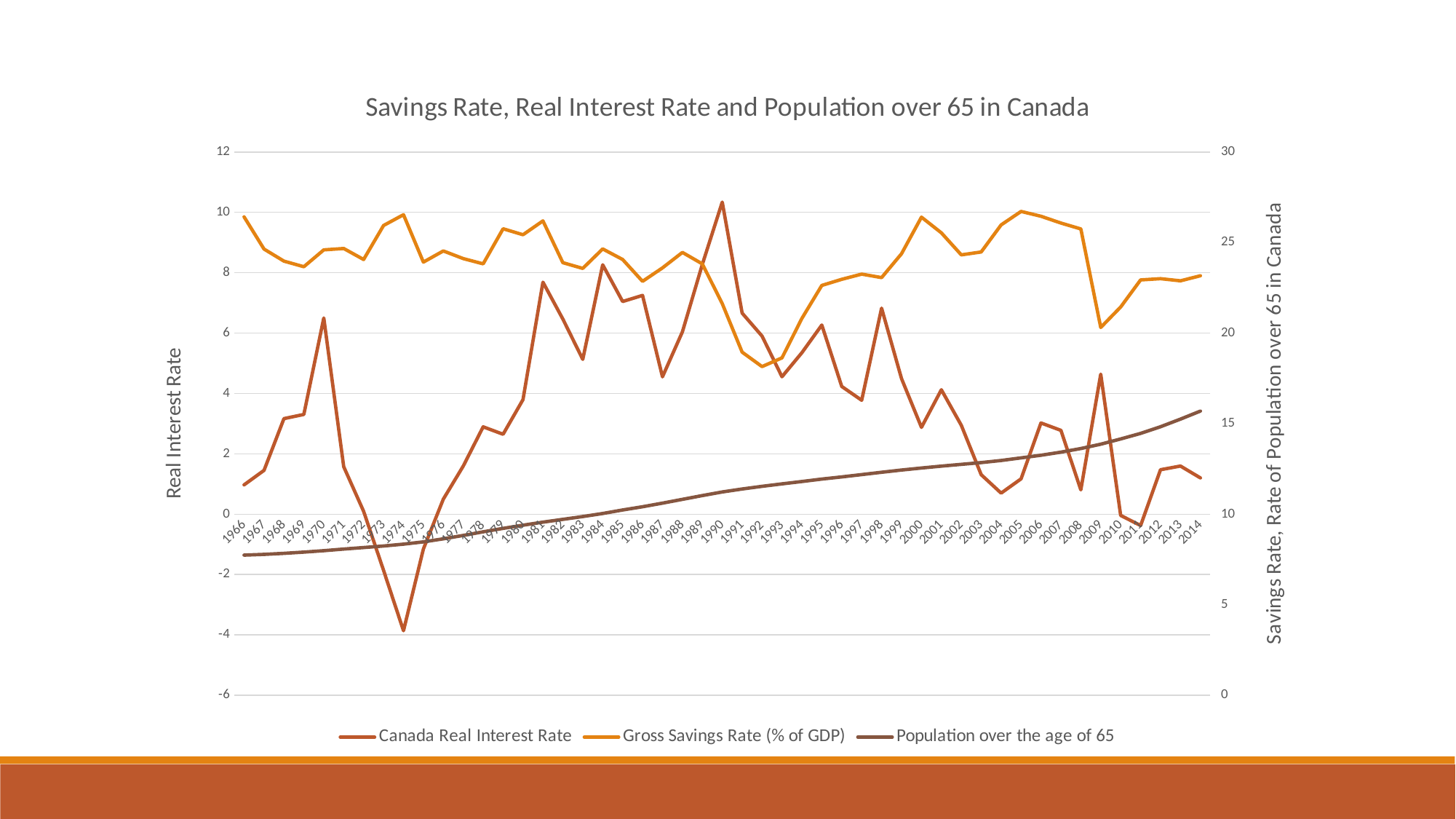

### Chart: Savings Rate, Real Interest Rate and Population over 65 in Canada

| Category |  |  |  |
|---|---|---|---|
| 1966 | 0.971010802914488 | 26.417377588582845 | 7.74013041061911 |
| 1967 | 1.4512056605008044 | 24.638363292908778 | 7.78012349036475 |
| 1968 | 3.16573712271524 | 23.97132862942934 | 7.83752625665105 |
| 1969 | 3.3036908453692364 | 23.663568317524135 | 7.90647244176031 |
| 1970 | 6.5003760998121 | 24.594232673375295 | 7.98304041195568 |
| 1971 | 1.5713828102893144 | 24.67015411790329 | 8.07498259090795 |
| 1972 | 0.0943624445744859 | 24.061332984999577 | 8.15691519798709 |
| 1973 | -1.8606768066239538 | 25.94021428299081 | 8.24129617910186 |
| 1974 | -3.8612443434747914 | 26.536828208231828 | 8.34372915504841 |
| 1975 | -1.1549633836822892 | 23.918536294983934 | 8.47039505312933 |
| 1976 | 0.4974860070317405 | 24.53550956024731 | 8.63872945067265 |
| 1977 | 1.595032291662657 | 24.111364626542397 | 8.82724905675949 |
| 1978 | 2.8934935542962124 | 23.821555987836867 | 9.02538734403592 |
| 1979 | 2.6461055906290927 | 25.759063190399196 | 9.21613660447941 |
| 1980 | 3.7960528446199877 | 25.430462830432305 | 9.39207828033102 |
| 1981 | 7.686682182189021 | 26.19365891718181 | 9.5598223955605 |
| 1982 | 6.463775959247723 | 23.886560108816234 | 9.71411573042407 |
| 1983 | 5.129007861135197 | 23.57030965000751 | 9.86755408691512 |
| 1984 | 8.262339695919907 | 24.645880607435853 | 10.0376776117309 |
| 1985 | 7.045519834019048 | 24.063298239384046 | 10.2323788996615 |
| 1986 | 7.248553062518134 | 22.8562506346138 | 10.4104212839815 |
| 1987 | 4.551621832392949 | 23.59927014741194 | 10.6084131399235 |
| 1988 | 6.041899719024285 | 24.453236901772122 | 10.8185486285616 |
| 1989 | 8.27259385101141 | 23.819620618297172 | 11.0274398744719 |
| 1990 | 10.338389818134674 | 21.628257448647364 | 11.2269199680144 |
| 1991 | 6.661712211026066 | 18.94768411294882 | 11.3902919322561 |
| 1992 | 5.900674647196127 | 18.150542819972188 | 11.5366901058174 |
| 1993 | 4.554369946773948 | 18.6307044430031 | 11.6718567022307 |
| 1994 | 5.350677445055631 | 20.813543118090376 | 11.803676405518 |
| 1995 | 6.267102167178429 | 22.630093414054954 | 11.9373526040293 |
| 1996 | 4.231715636924231 | 22.967150846876695 | 12.0574086295027 |
| 1997 | 3.774181554753111 | 23.255001242544733 | 12.1841946722269 |
| 1998 | 6.8256998876021076 | 23.062782231806388 | 12.3131656212137 |
| 1999 | 4.492833733534641 | 24.379320154315288 | 12.435401510627 |
| 2000 | 2.8756183420604344 | 26.401199818606656 | 12.5477303475293 |
| 2001 | 4.122526296656578 | 25.53355915236793 | 12.6532944166603 |
| 2002 | 2.9447598879667067 | 24.31936037827237 | 12.7487249977404 |
| 2003 | 1.308763593602242 | 24.4778824098811 | 12.8469199194989 |
| 2004 | 0.6977633528819117 | 25.972949718477818 | 12.9636993272446 |
| 2005 | 1.1702451862666297 | 26.715341920026088 | 13.1079623960975 |
| 2006 | 3.0213510470987717 | 26.45061798969412 | 13.2538505817407 |
| 2007 | 2.775834168147491 | 26.07580305255763 | 13.4230310068059 |
| 2008 | 0.8053847742028015 | 25.750163732841468 | 13.6226961780949 |
| 2009 | 4.6395763226225615 | 20.310119865450503 | 13.863540872419 |
| 2010 | -0.041549630612153485 | 21.439813514542415 | 14.1528732213835 |
| 2011 | -0.3773075457219485 | 22.934564359377948 | 14.4583760448036 |
| 2012 | 1.4712776883144854 | 23.003853152092475 | 14.8268085680827 |
| 2013 | 1.594464053918862 | 22.886227867431916 | 15.2468171713849 |
| 2014 | 1.20065930080134 | 23.165596277352613 | 15.6909477359273 |